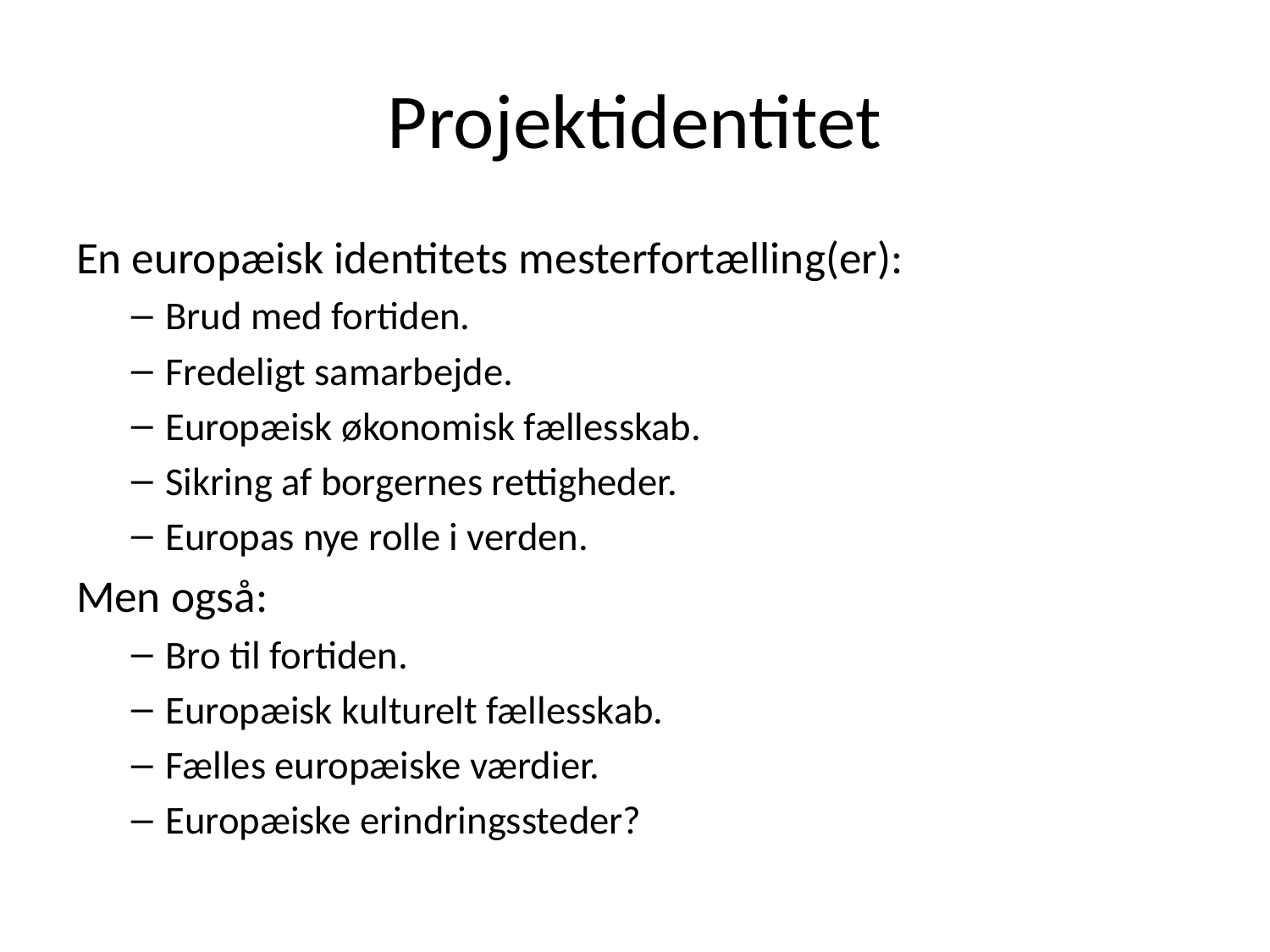

# Projektidentitet
En europæisk identitets mesterfortælling(er):
Brud med fortiden.
Fredeligt samarbejde.
Europæisk økonomisk fællesskab.
Sikring af borgernes rettigheder.
Europas nye rolle i verden.
Men også:
Bro til fortiden.
Europæisk kulturelt fællesskab.
Fælles europæiske værdier.
Europæiske erindringssteder?